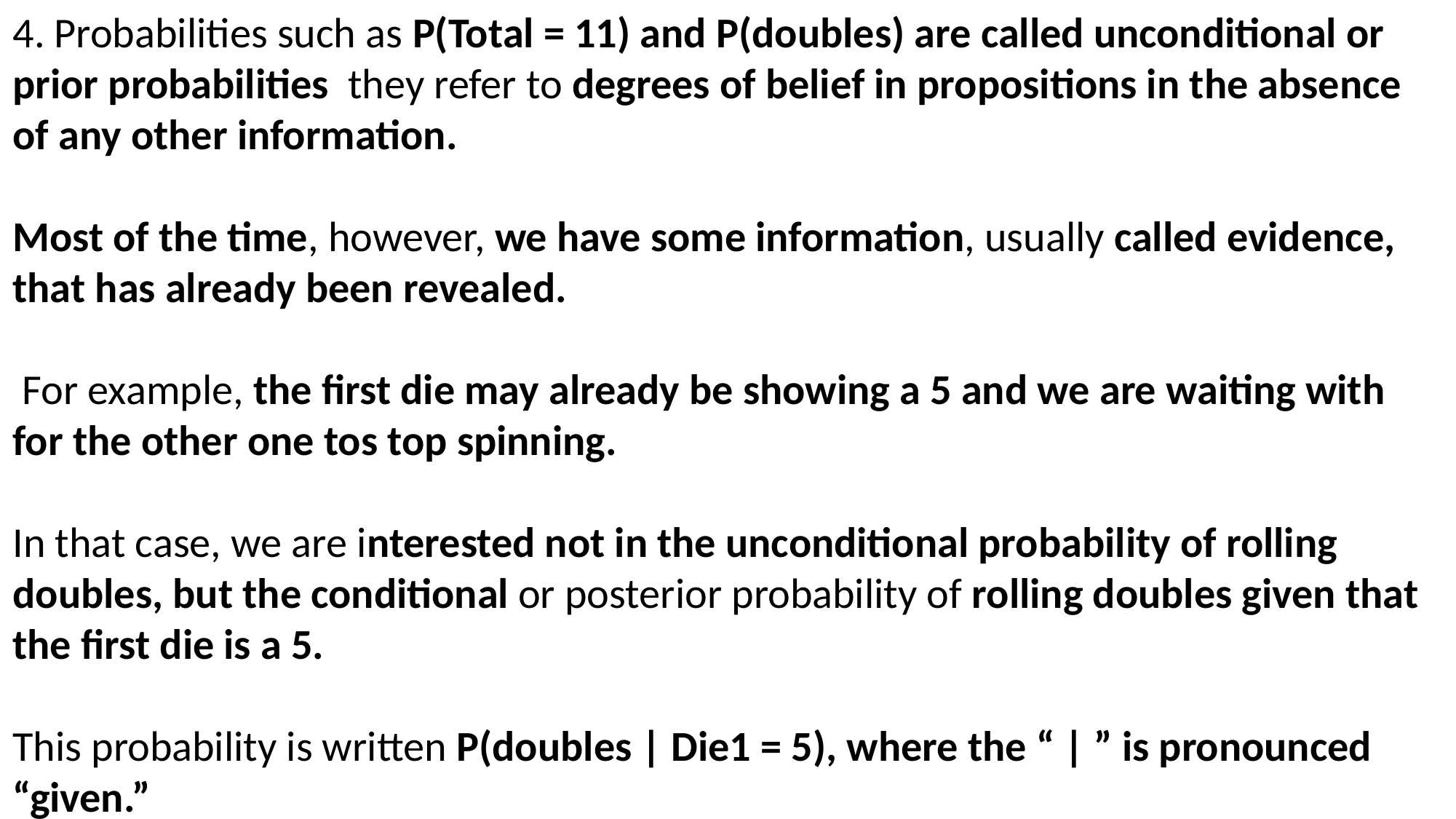

4. Probabilities such as P(Total = 11) and P(doubles) are called unconditional or prior probabilities  they refer to degrees of belief in propositions in the absence of any other information.

Most of the time, however, we have some information, usually called evidence, that has already been revealed.

 For example, the first die may already be showing a 5 and we are waiting with for the other one tos top spinning.

In that case, we are interested not in the unconditional probability of rolling doubles, but the conditional or posterior probability of rolling doubles given that the first die is a 5.

This probability is written P(doubles | Die1 = 5), where the “ | ” is pronounced “given.”